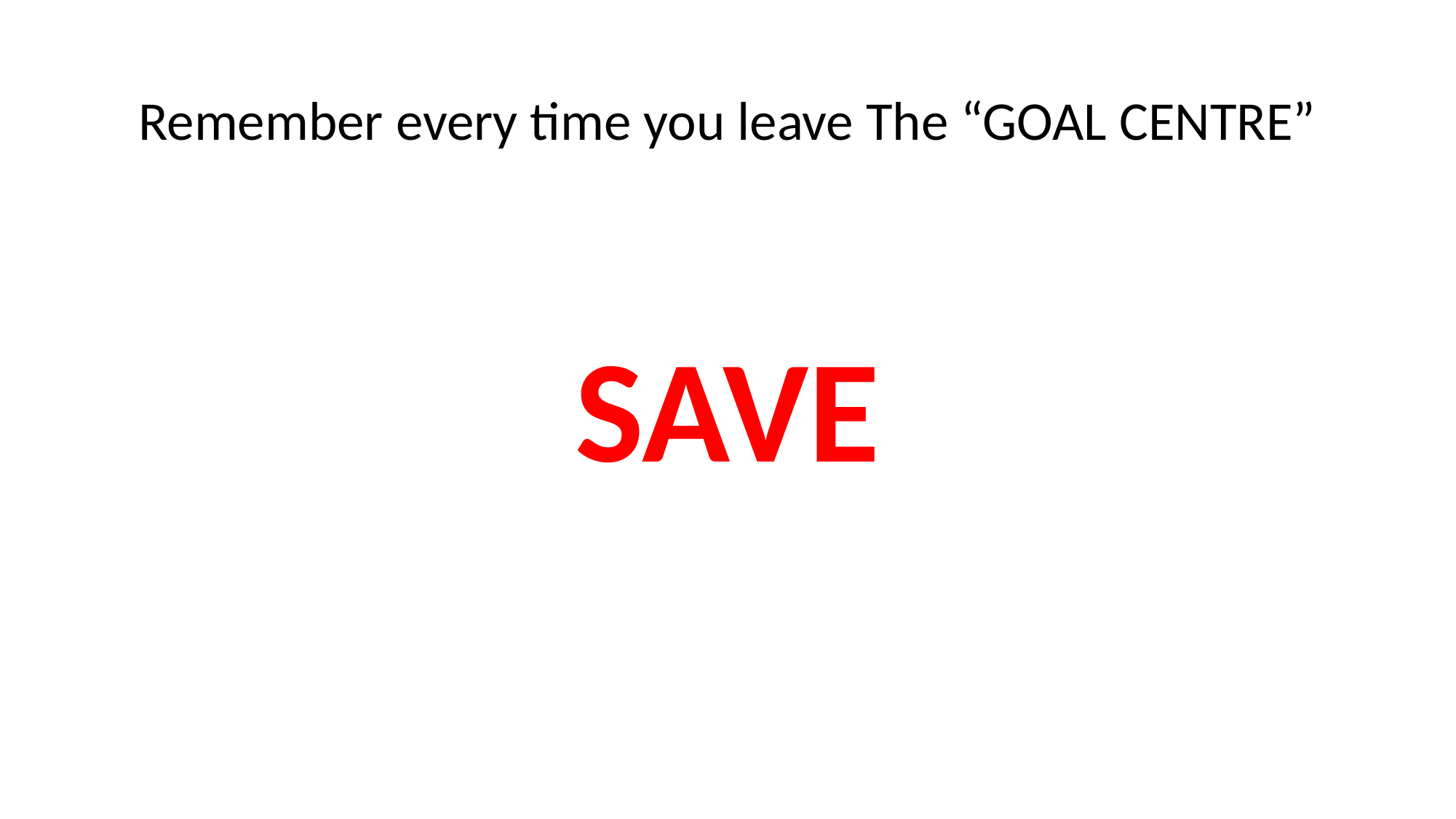

# Remember every time you leave The “GOAL CENTRE”
SAVE